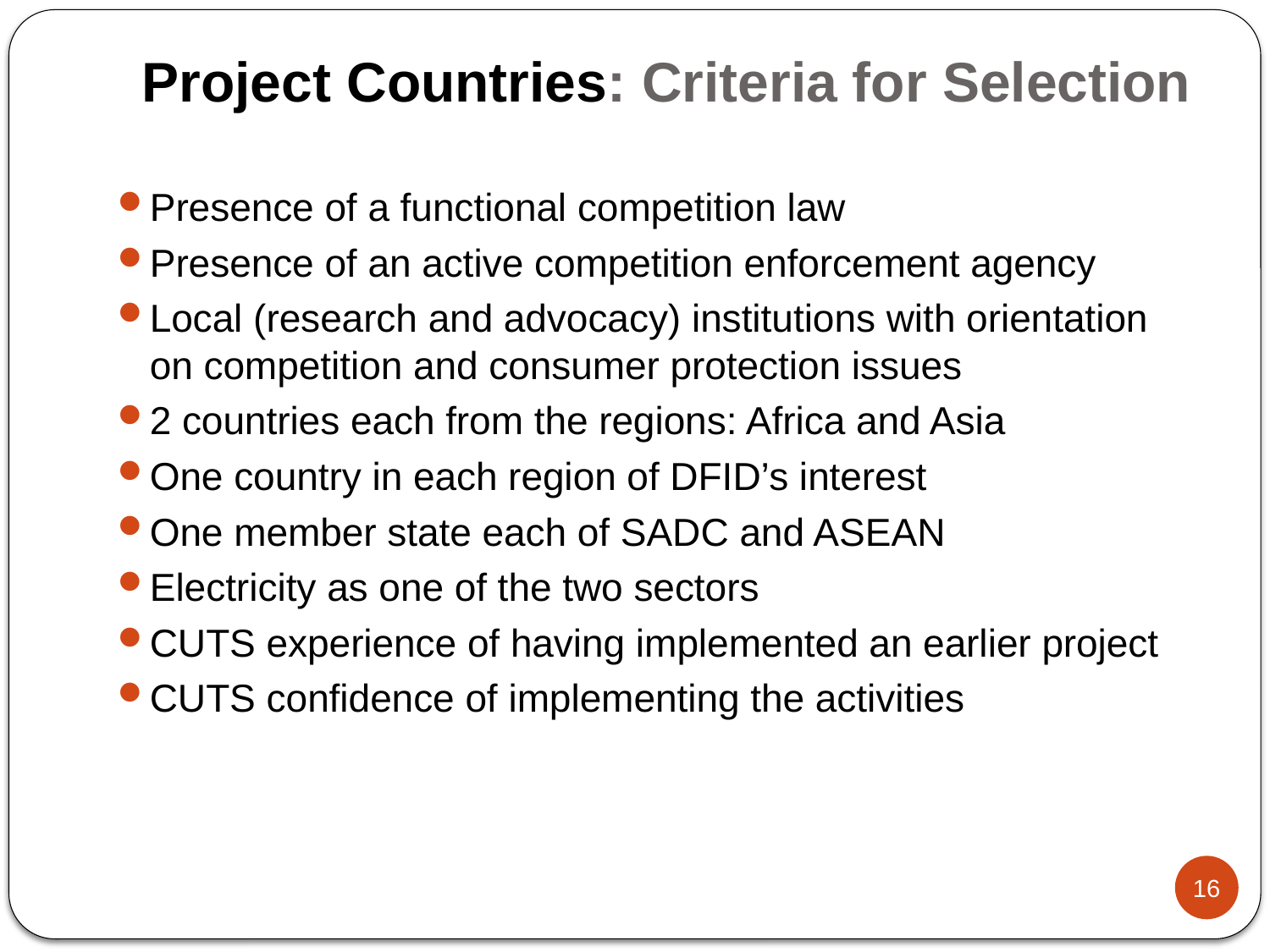

# Project Countries: Criteria for Selection
Presence of a functional competition law
Presence of an active competition enforcement agency
Local (research and advocacy) institutions with orientation  on competition and consumer protection issues
2 countries each from the regions: Africa and Asia
One country in each region of DFID’s interest
One member state each of SADC and ASEAN
Electricity as one of the two sectors
CUTS experience of having implemented an earlier project
CUTS confidence of implementing the activities
16